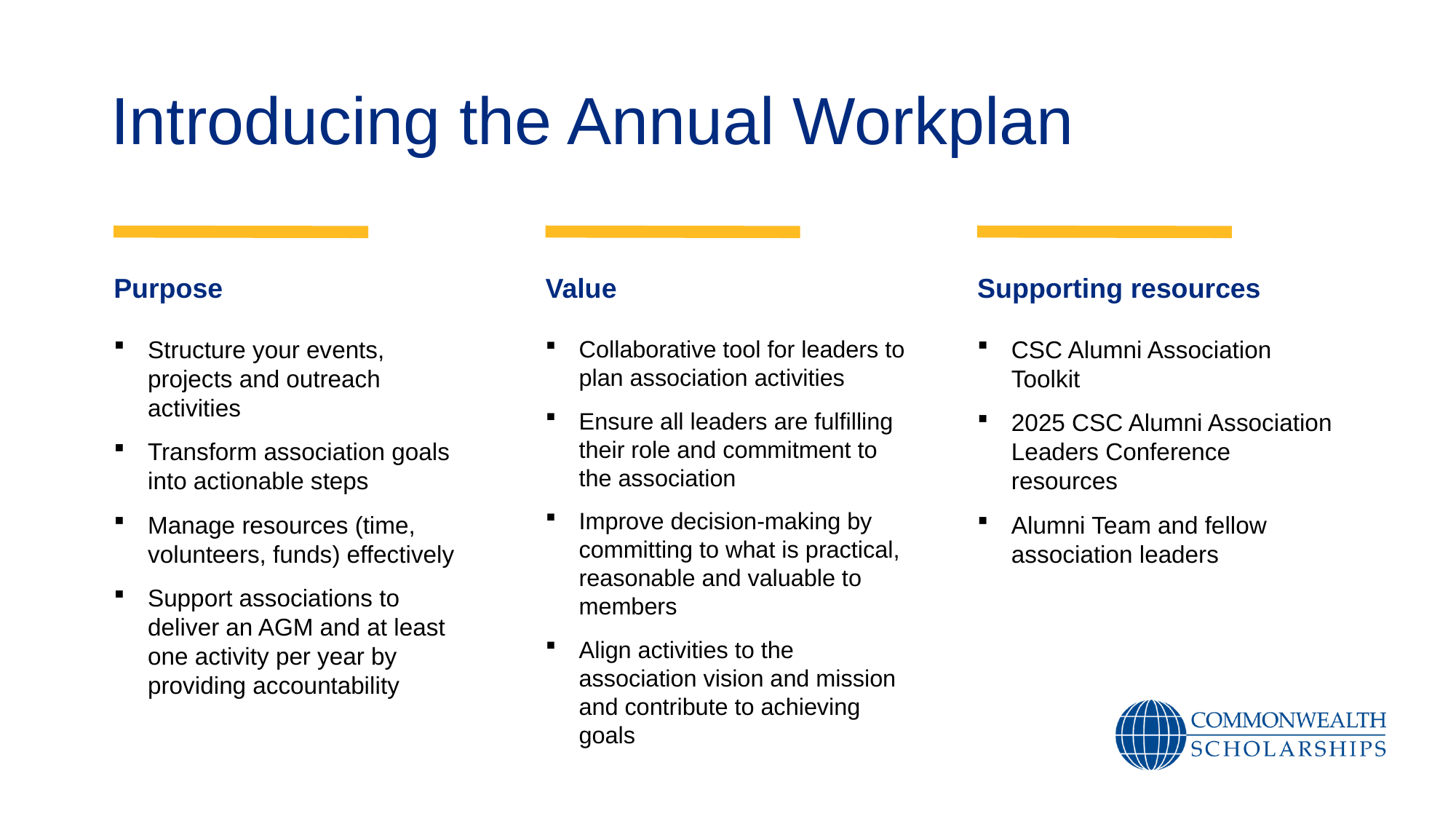

# Introducing the Annual Workplan
Purpose
Value
Supporting resources
Structure your events, projects and outreach activities
Transform association goals into actionable steps
Manage resources (time, volunteers, funds) effectively
Support associations to deliver an AGM and at least one activity per year by providing accountability

Collaborative tool for leaders to plan association activities
Ensure all leaders are fulfilling their role and commitment to the association
Improve decision-making by committing to what is practical, reasonable and valuable to members
Align activities to the association vision and mission and contribute to achieving goals
CSC Alumni Association Toolkit
2025 CSC Alumni Association Leaders Conference resources
Alumni Team and fellow association leaders